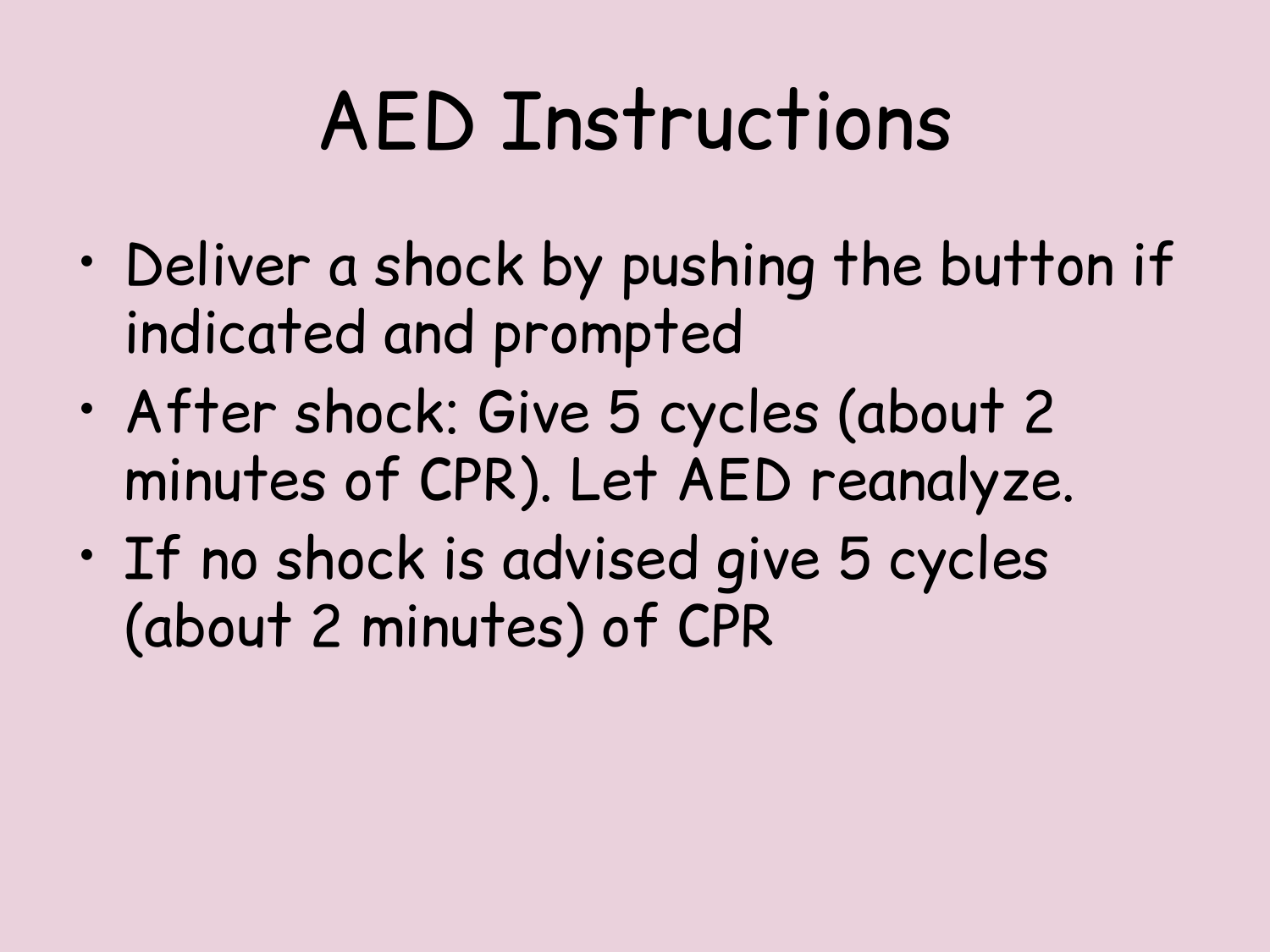

# AED Instructions
Deliver a shock by pushing the button if indicated and prompted
After shock: Give 5 cycles (about 2 minutes of CPR). Let AED reanalyze.
If no shock is advised give 5 cycles (about 2 minutes) of CPR